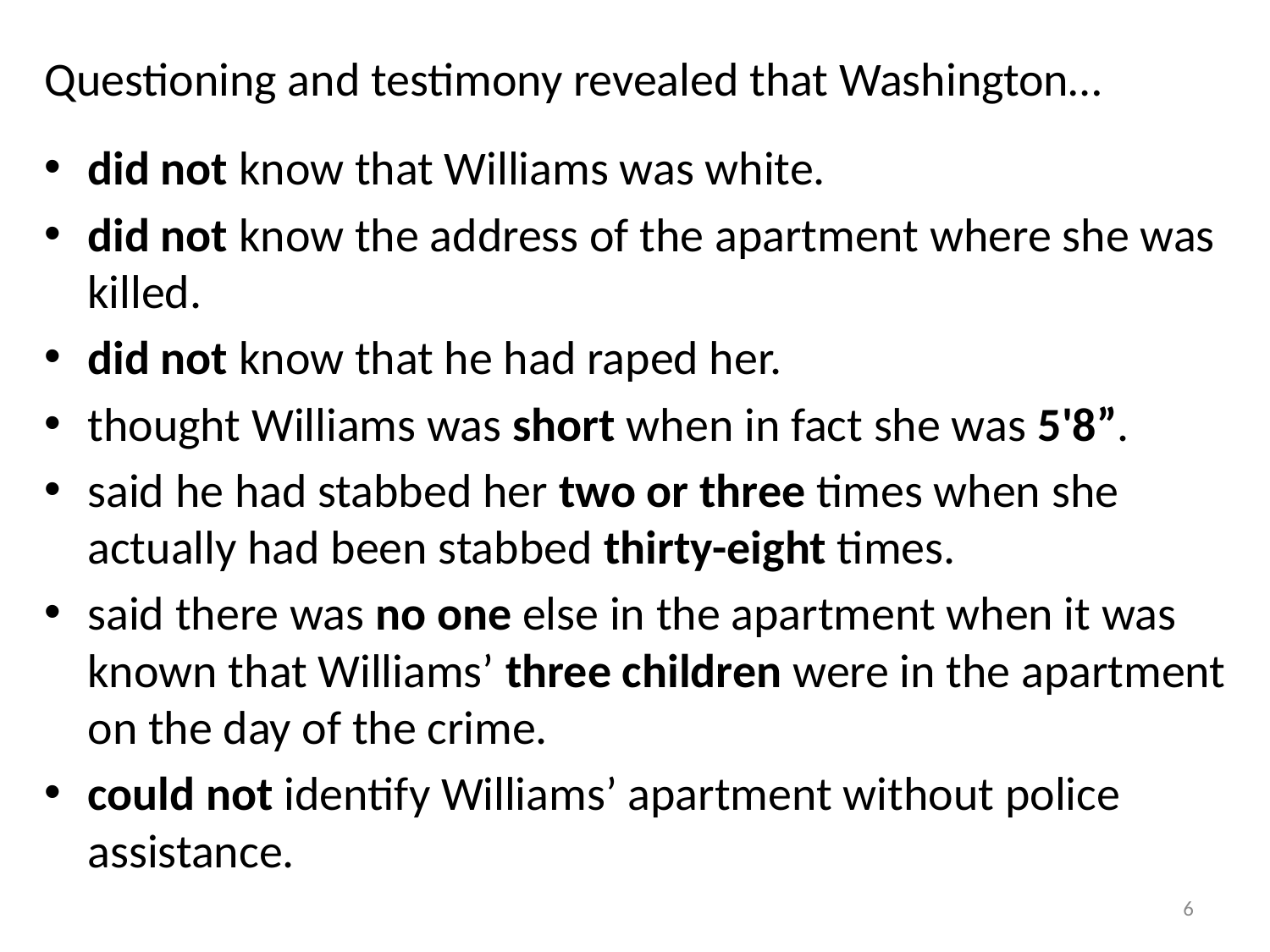

Questioning and testimony revealed that Washington…

did not know that Williams was white.
did not know the address of the apartment where she was killed.
did not know that he had raped her.
thought Williams was short when in fact she was 5'8”.
said he had stabbed her two or three times when she actually had been stabbed thirty-eight times.
said there was no one else in the apartment when it was known that Williams’ three children were in the apartment on the day of the crime.
could not identify Williams’ apartment without police assistance.
6